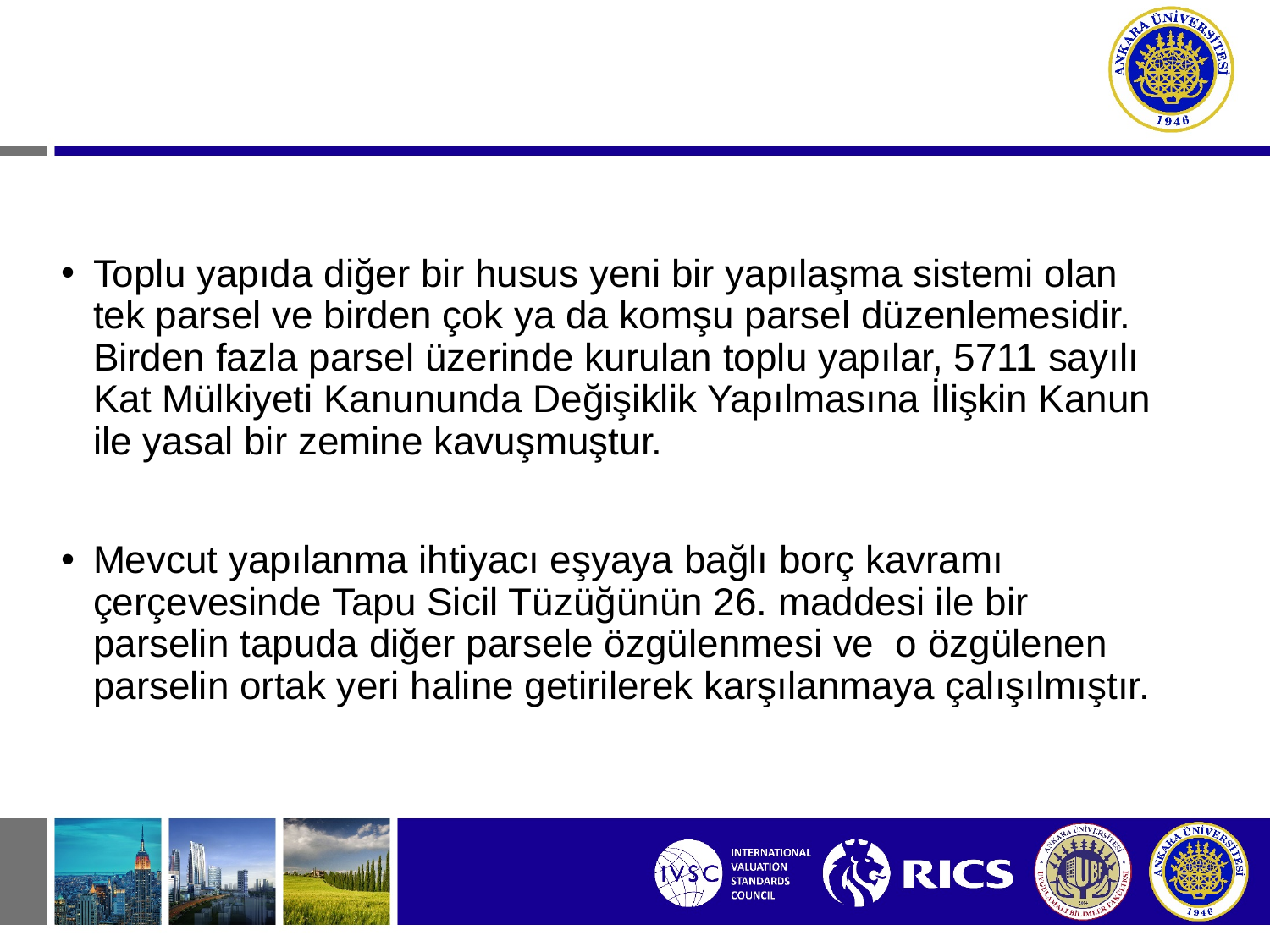

Toplu yapıda diğer bir husus yeni bir yapılaşma sistemi olan tek parsel ve birden çok ya da komşu parsel düzenlemesidir. Birden fazla parsel üzerinde kurulan toplu yapılar, 5711 sayılı Kat Mülkiyeti Kanununda Değişiklik Yapılmasına İlişkin Kanun ile yasal bir zemine kavuşmuştur.

Mevcut yapılanma ihtiyacı eşyaya bağlı borç kavramı çerçevesinde Tapu Sicil Tüzüğünün 26. maddesi ile bir parselin tapuda diğer parsele özgülenmesi ve  o özgülenen parselin ortak yeri haline getirilerek karşılanmaya çalışılmıştır.